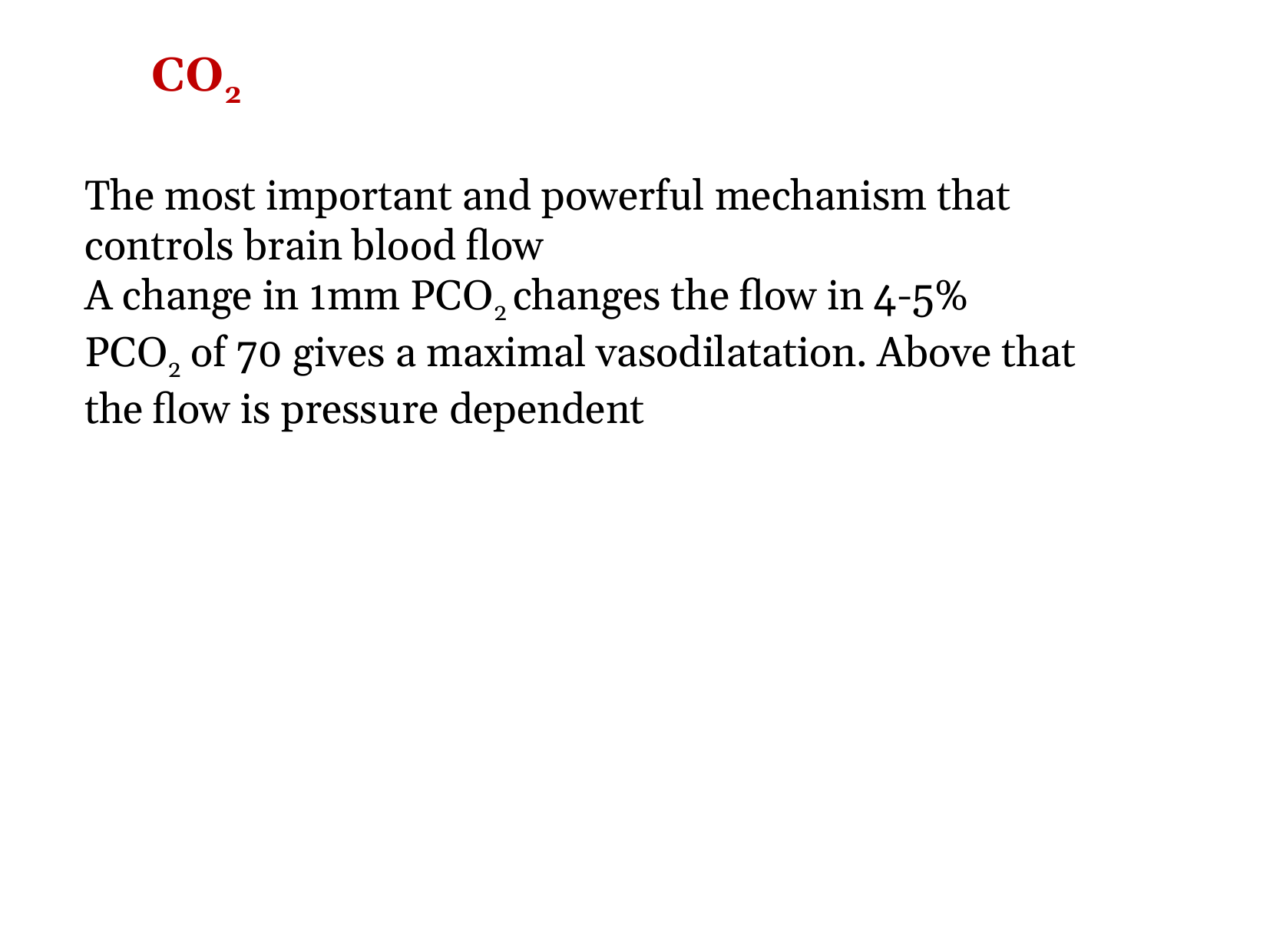

# CO2
The most important and powerful mechanism that controls brain blood flow
A change in 1mm PCO2 changes the flow in 4-5%
PCO2 of 70 gives a maximal vasodilatation. Above that the flow is pressure dependent